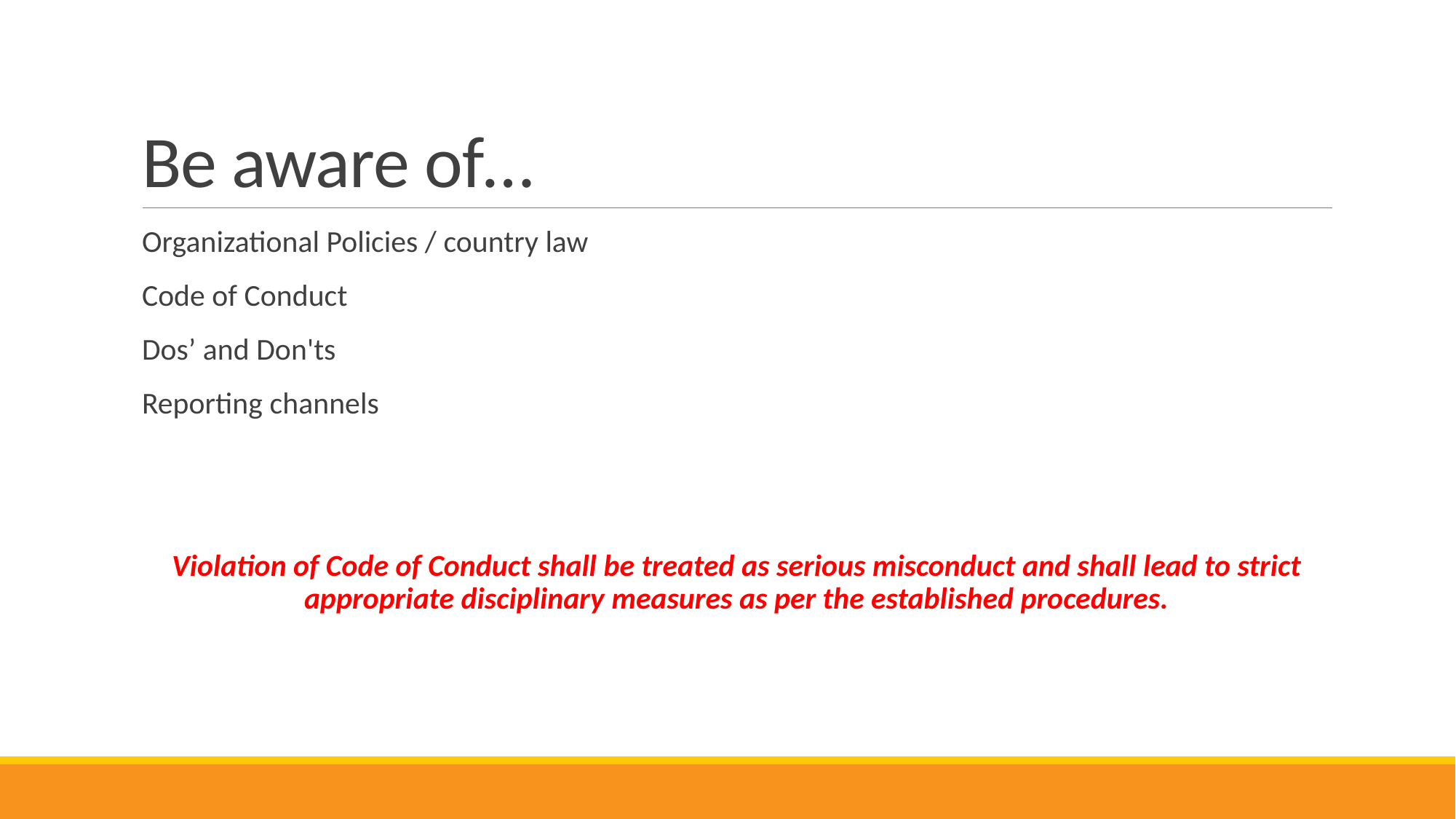

# Be aware of…
Organizational Policies / country law
Code of Conduct
Dos’ and Don'ts
Reporting channels

Violation of Code of Conduct shall be treated as serious misconduct and shall lead to strict appropriate disciplinary measures as per the established procedures.